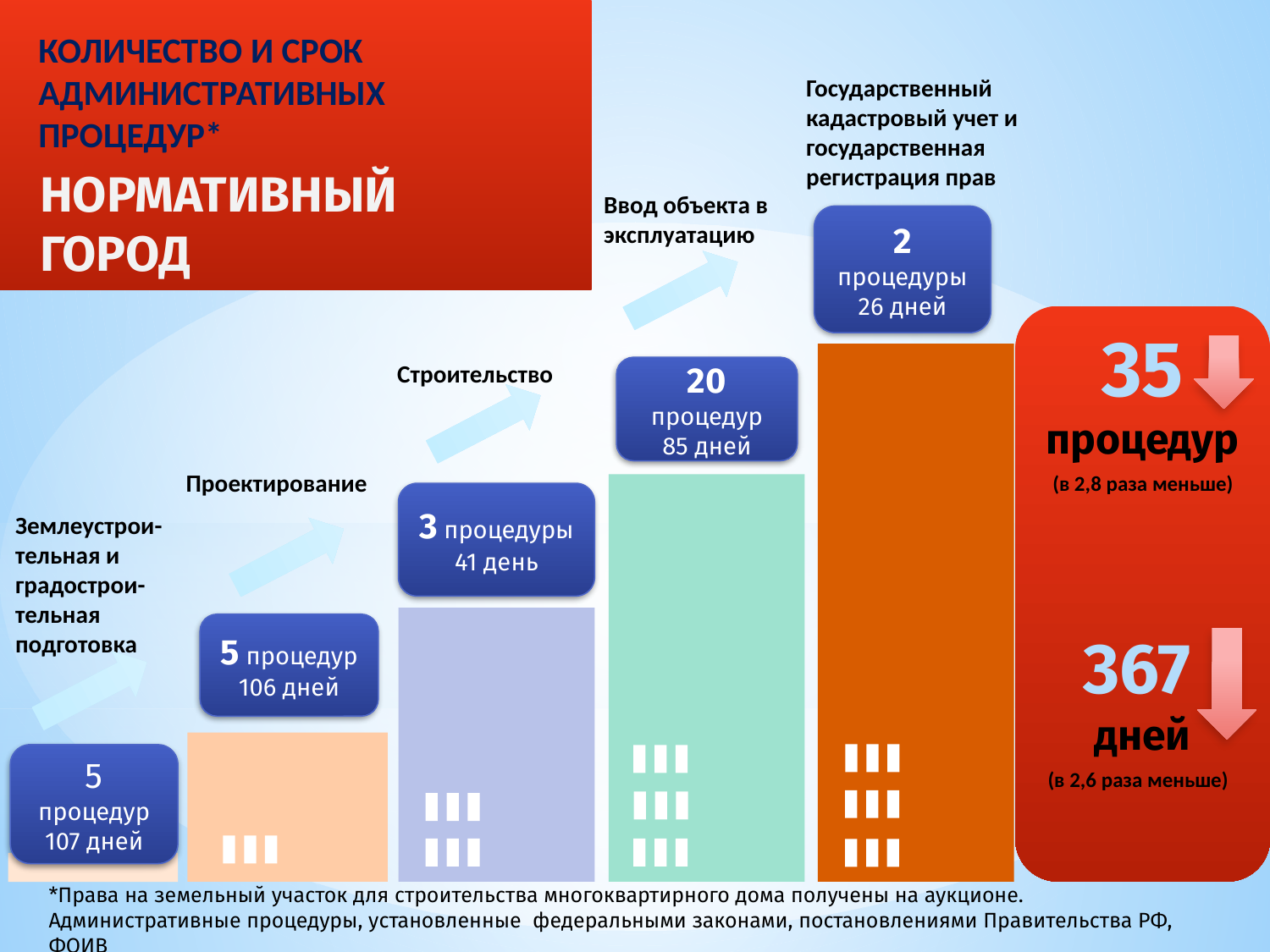

КОЛИЧЕСТВО И СРОК АДМИНИСТРАТИВНЫХ
ПРОЦЕДУР*
Государственный кадастровый учет и государственная регистрация прав
НОРМАТИВНЫЙ ГОРОД
Ввод объекта в эксплуатацию
2 процедуры
26 дней

35
процедур

367
дней

Строительство
20 процедур
85 дней

Проектирование
 (в 2,8 раза меньше)

3 процедуры
41 день
Землеустрои-тельная и градострои-
тельная
подготовка

5 процедур
106 дней

5 процедур
107 дней

 (в 2,6 раза меньше)

*Права на земельный участок для строительства многоквартирного дома получены на аукционе. Административные процедуры, установленные  федеральными законами, постановлениями Правительства РФ, ФОИВ